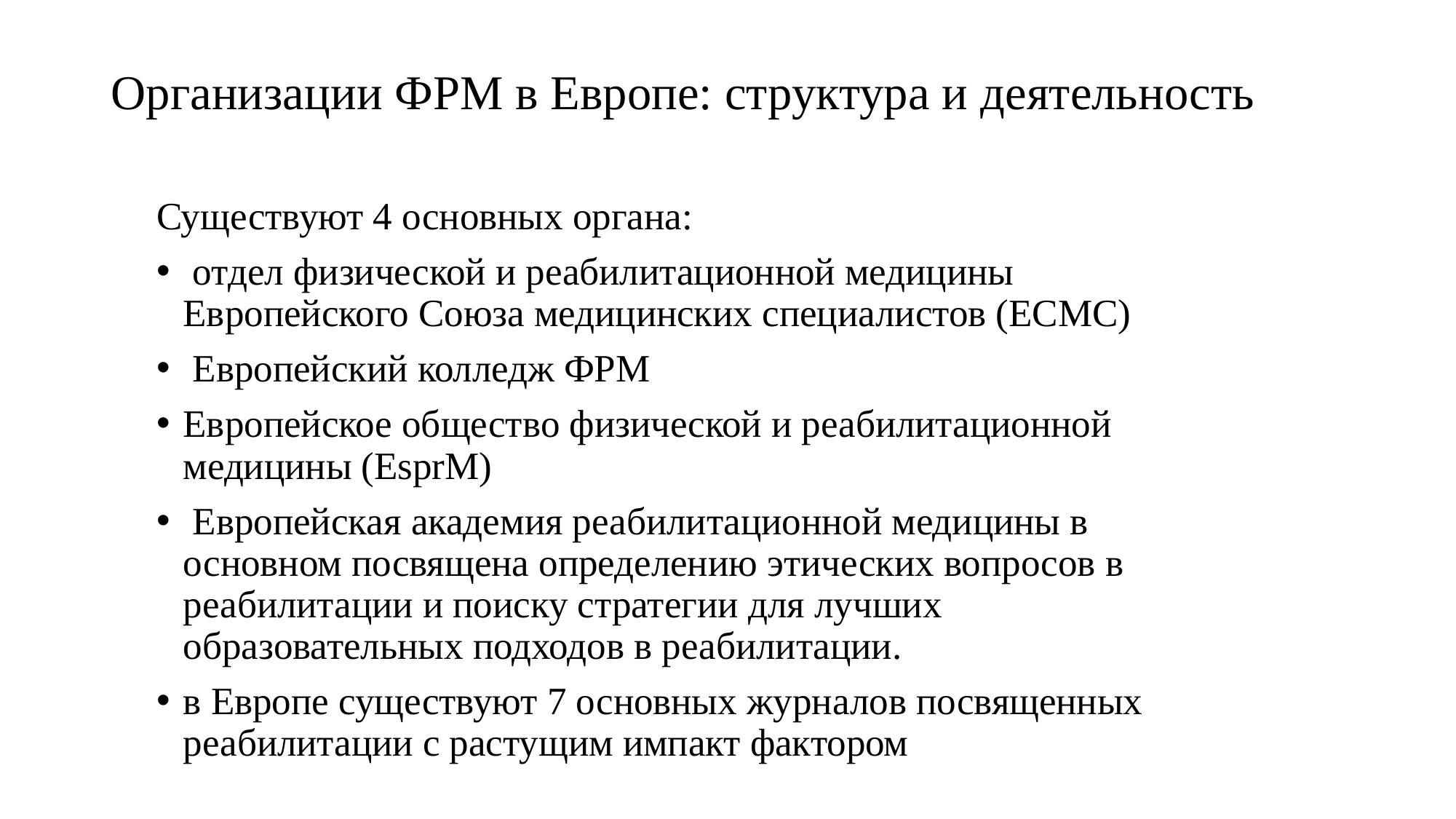

# Организации ФРМ в Европе: структура и деятельность
Существуют 4 основных органа:
 отдел физической и реабилитационной медицины Европейского Союза медицинских специалистов (ЕСМС)
 Европейский колледж ФРМ
Европейское общество физической и реабилитационной медицины (EsprM)
 Европейская академия реабилитационной медицины в основном посвящена определению этических вопросов в реабилитации и поиску стратегии для лучших образовательных подходов в реабилитации.
в Европе существуют 7 основных журналов посвященных реабилитации с растущим импакт фактором